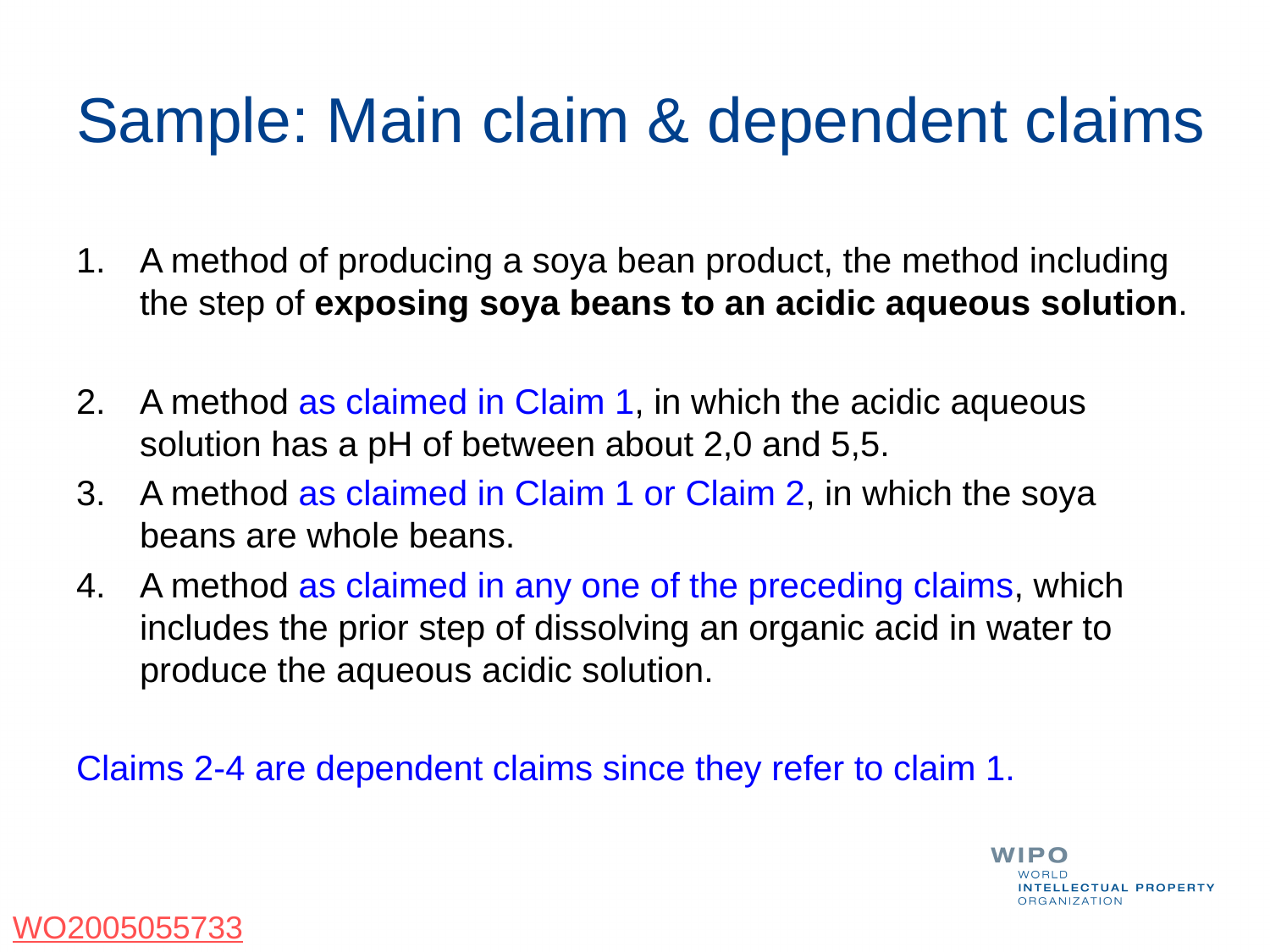

# Sample: Main claim & dependent claims
A method of producing a soya bean product, the method including the step of exposing soya beans to an acidic aqueous solution.

A method as claimed in Claim 1, in which the acidic aqueous solution has a pH of between about 2,0 and 5,5.
A method as claimed in Claim 1 or Claim 2, in which the soya beans are whole beans.
A method as claimed in any one of the preceding claims, which includes the prior step of dissolving an organic acid in water to produce the aqueous acidic solution.

Claims 2-4 are dependent claims since they refer to claim 1.

WO2005055733